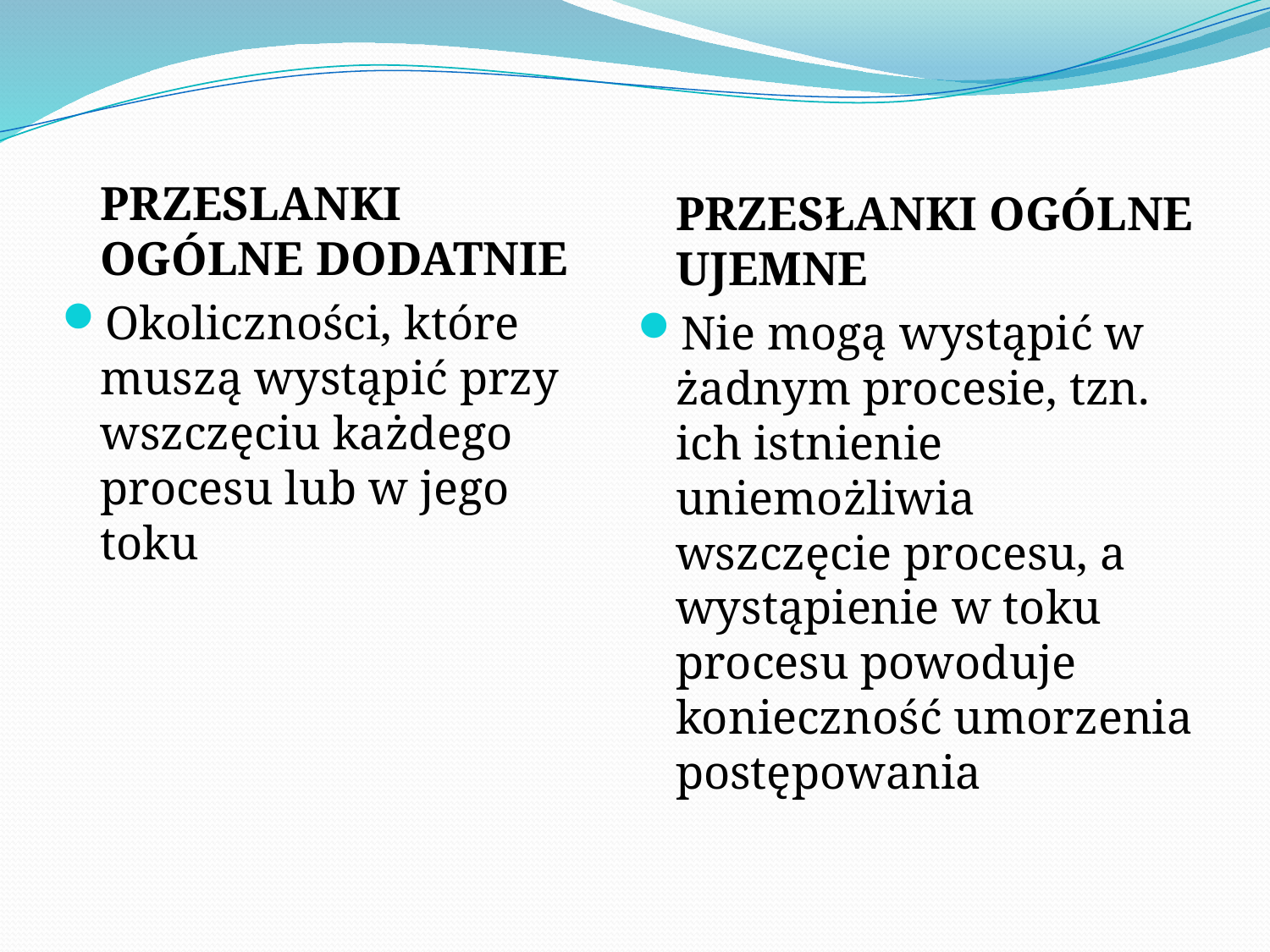

PRZESLANKI OGÓLNE DODATNIE
Okoliczności, które muszą wystąpić przy wszczęciu każdego procesu lub w jego toku

	PRZESŁANKI OGÓLNE UJEMNE
Nie mogą wystąpić w żadnym procesie, tzn. ich istnienie uniemożliwia wszczęcie procesu, a wystąpienie w toku procesu powoduje konieczność umorzenia postępowania